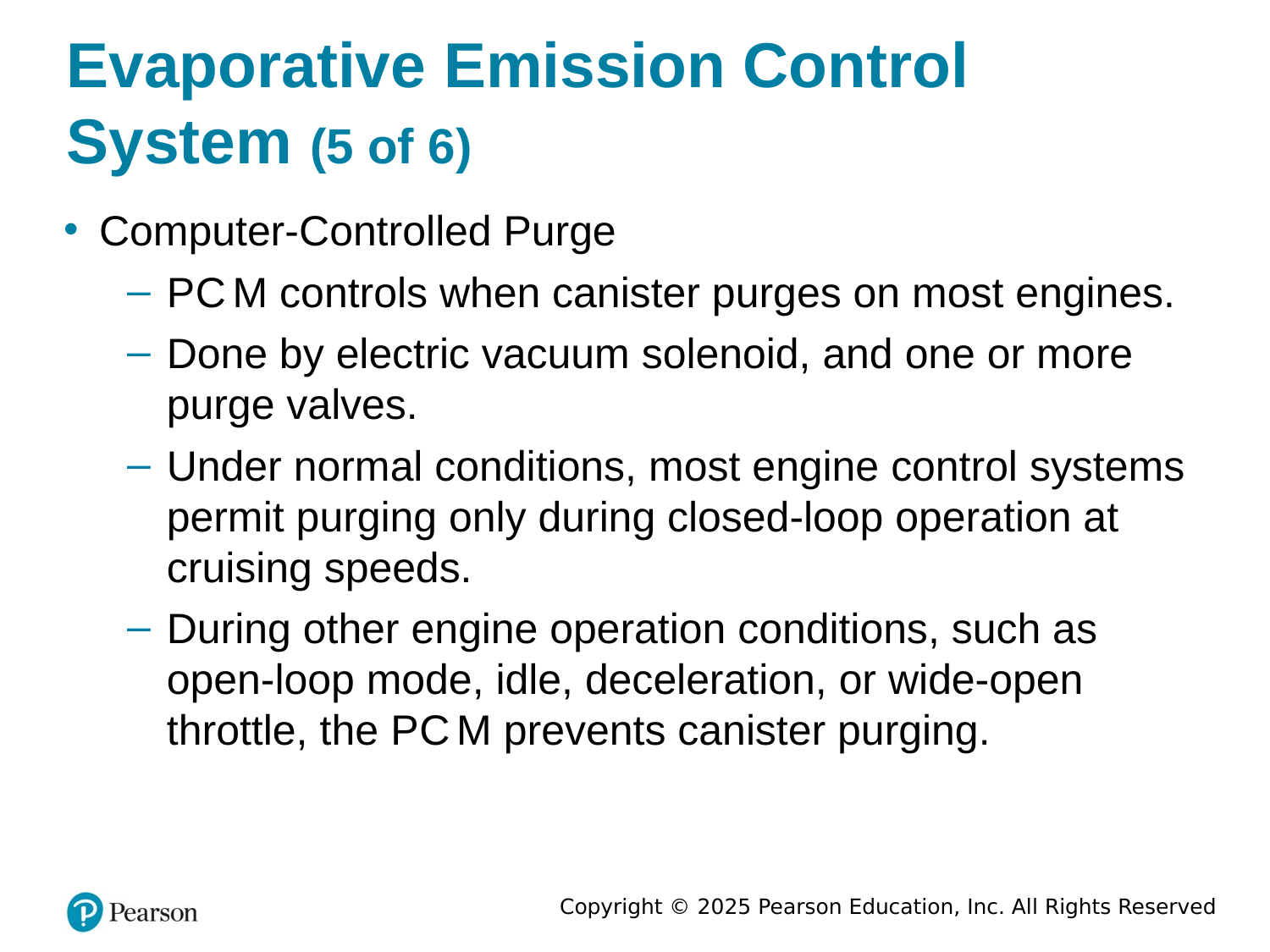

# Evaporative Emission Control System (5 of 6)
Computer-Controlled Purge
P C M controls when canister purges on most engines.
Done by electric vacuum solenoid, and one or more purge valves.
Under normal conditions, most engine control systems permit purging only during closed-loop operation at cruising speeds.
During other engine operation conditions, such as open-loop mode, idle, deceleration, or wide-open throttle, the P C M prevents canister purging.